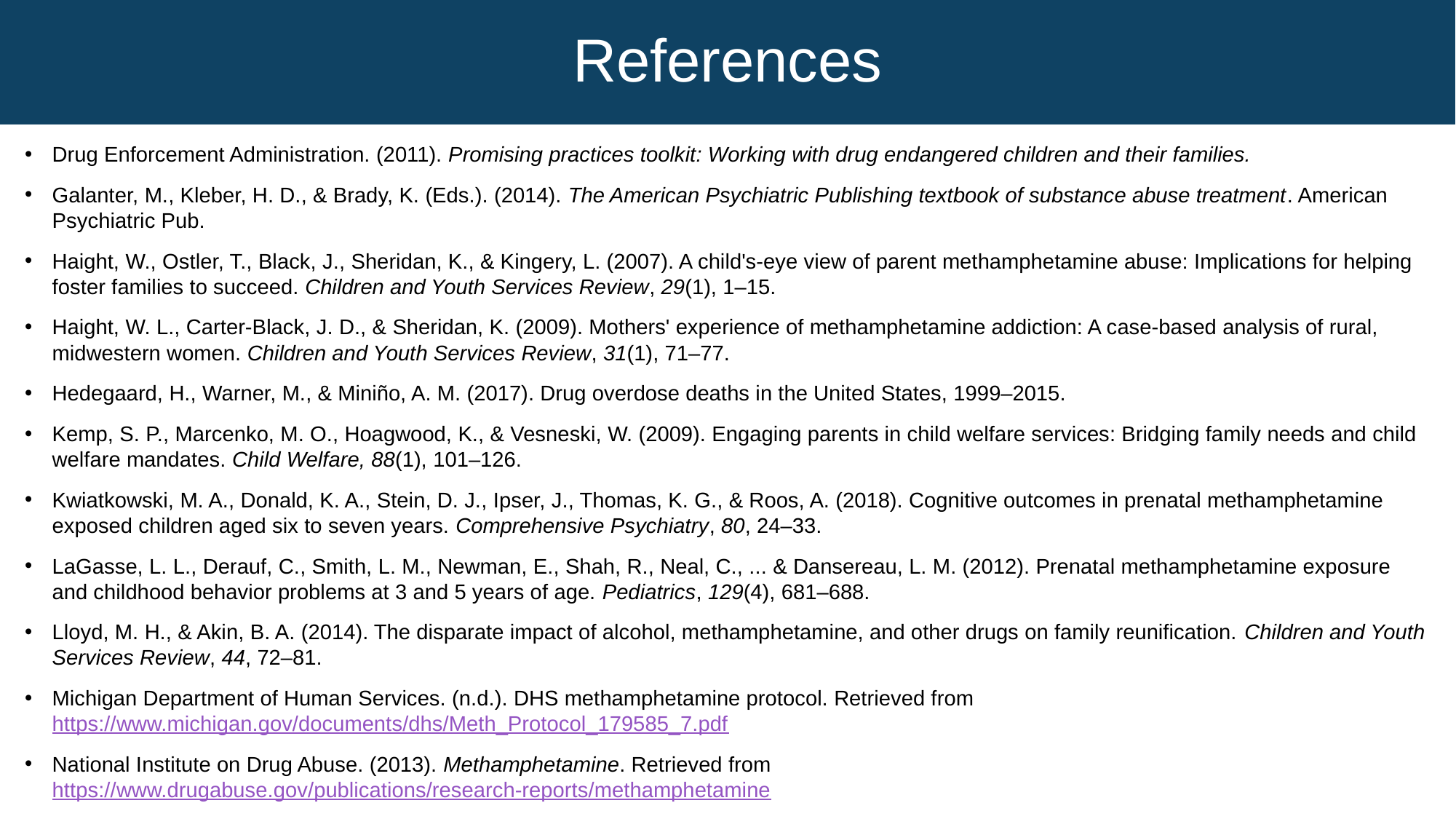

# References
Drug Enforcement Administration. (2011). Promising practices toolkit: Working with drug endangered children and their families.
Galanter, M., Kleber, H. D., & Brady, K. (Eds.). (2014). The American Psychiatric Publishing textbook of substance abuse treatment. American Psychiatric Pub.
Haight, W., Ostler, T., Black, J., Sheridan, K., & Kingery, L. (2007). A child's-eye view of parent methamphetamine abuse: Implications for helping foster families to succeed. Children and Youth Services Review, 29(1), 1–15.
Haight, W. L., Carter-Black, J. D., & Sheridan, K. (2009). Mothers' experience of methamphetamine addiction: A case-based analysis of rural, midwestern women. Children and Youth Services Review, 31(1), 71–77.
Hedegaard, H., Warner, M., & Miniño, A. M. (2017). Drug overdose deaths in the United States, 1999–2015.
Kemp, S. P., Marcenko, M. O., Hoagwood, K., & Vesneski, W. (2009). Engaging parents in child welfare services: Bridging family needs and child welfare mandates. Child Welfare, 88(1), 101–126.
Kwiatkowski, M. A., Donald, K. A., Stein, D. J., Ipser, J., Thomas, K. G., & Roos, A. (2018). Cognitive outcomes in prenatal methamphetamine exposed children aged six to seven years. Comprehensive Psychiatry, 80, 24–33.
LaGasse, L. L., Derauf, C., Smith, L. M., Newman, E., Shah, R., Neal, C., ... & Dansereau, L. M. (2012). Prenatal methamphetamine exposure and childhood behavior problems at 3 and 5 years of age. Pediatrics, 129(4), 681–688.
Lloyd, M. H., & Akin, B. A. (2014). The disparate impact of alcohol, methamphetamine, and other drugs on family reunification. Children and Youth Services Review, 44, 72–81.
Michigan Department of Human Services. (n.d.). DHS methamphetamine protocol. Retrieved from https://www.michigan.gov/documents/dhs/Meth_Protocol_179585_7.pdf
National Institute on Drug Abuse. (2013). Methamphetamine. Retrieved from https://www.drugabuse.gov/publications/research-reports/methamphetamine